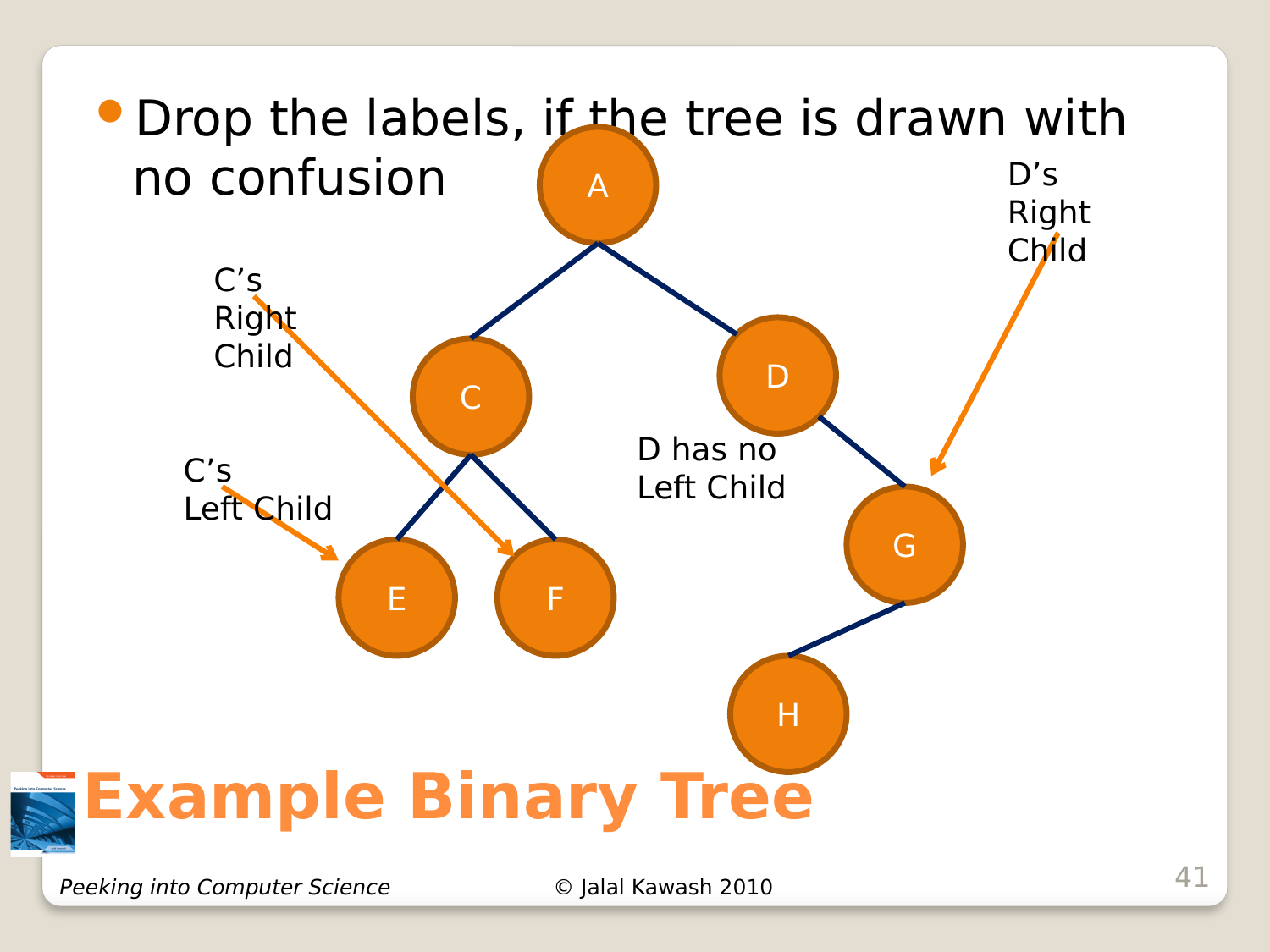

Drop the labels, if the tree is drawn with no confusion
A
D’s
Right Child
C’s
Right Child
D
C
D has no
Left Child
C’s
Left Child
G
E
F
H
# Example Binary Tree
41